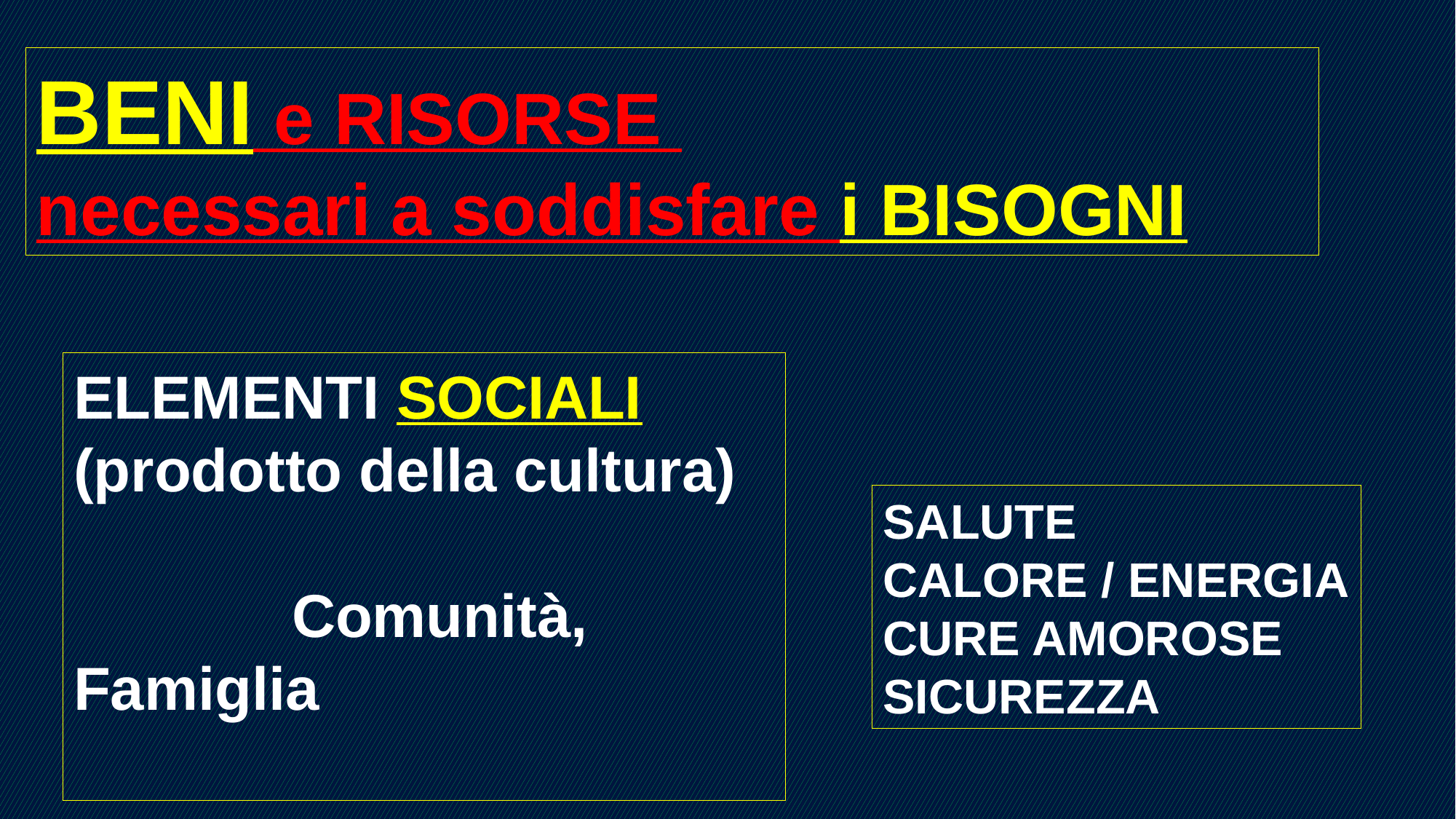

BENI e RISORSE
necessari a soddisfare i BISOGNI
ELEMENTI SOCIALI  (prodotto della cultura)

		Comunità, Famiglia

SALUTE
CALORE / ENERGIA
CURE AMOROSE
SICUREZZA